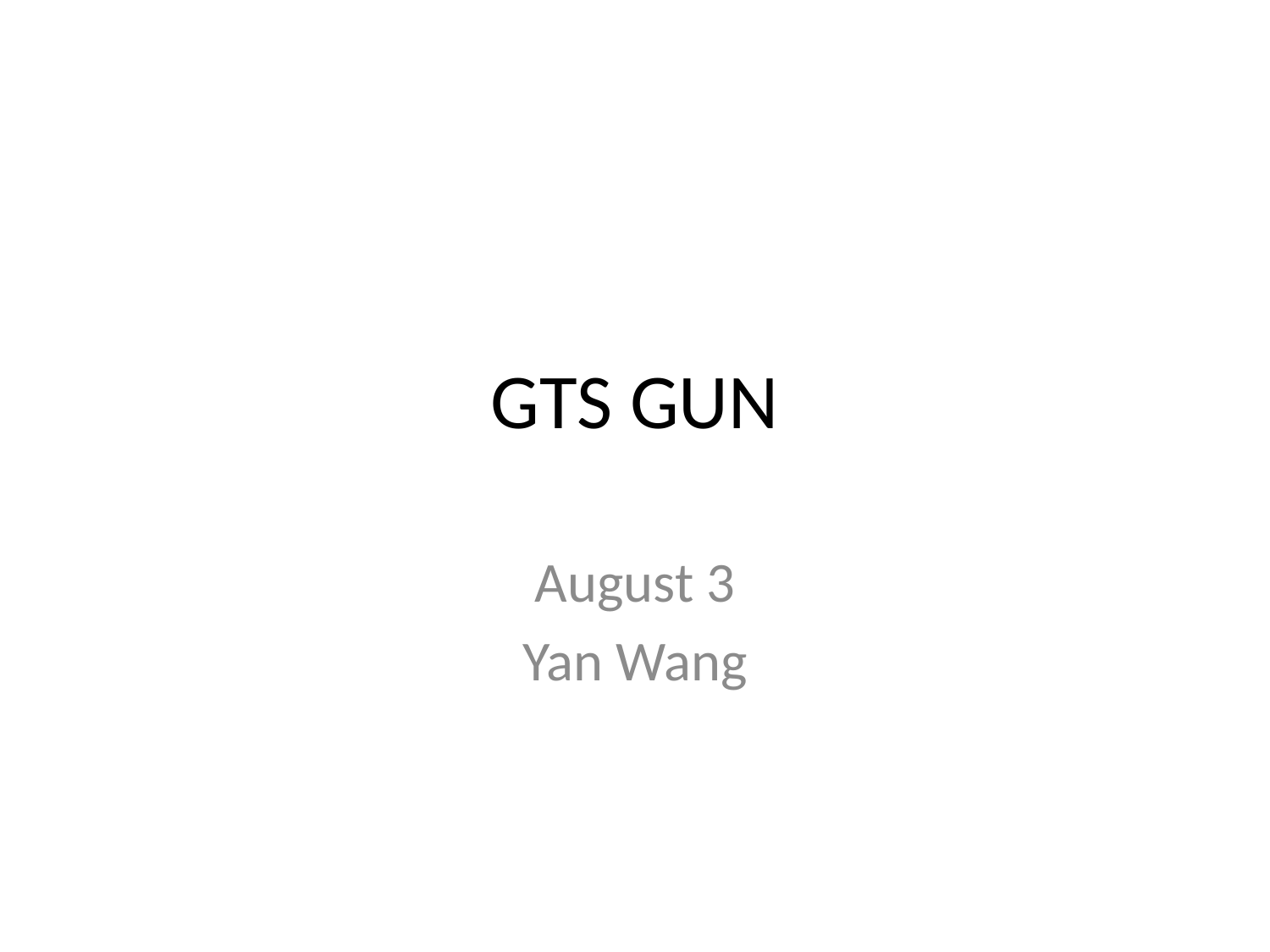

# GTS GUN
August 3
Yan Wang